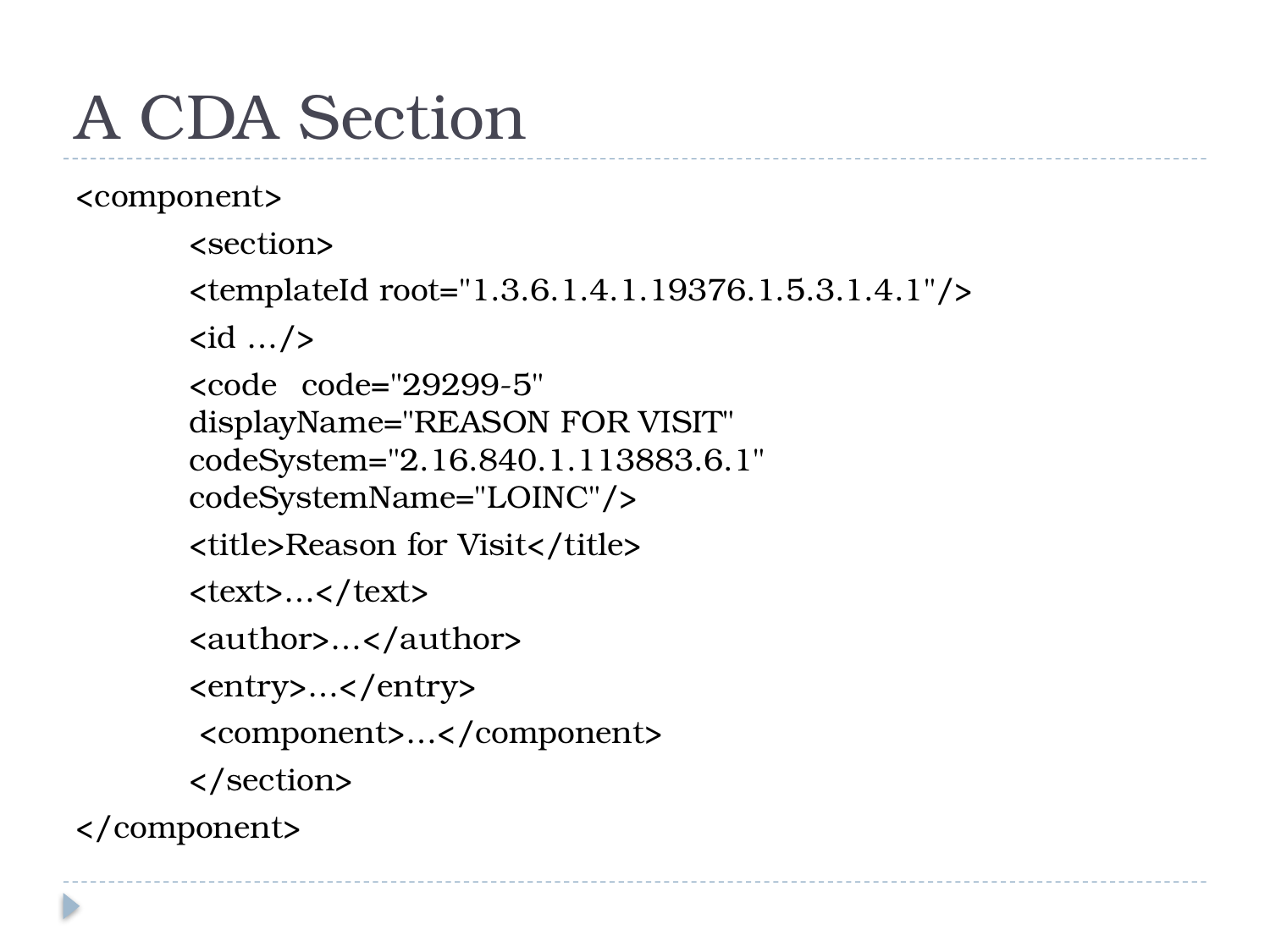

# A CDA Section
<component>
	<section>
		<templateId root="1.3.6.1.4.1.19376.1.5.3.1.4.1"/>
		<id …/>
		<code	code="29299-5"
			displayName="REASON FOR VISIT"
			codeSystem="2.16.840.1.113883.6.1"
			codeSystemName="LOINC"/>
		<title>Reason for Visit</title>
		<text>…</text>
		<author>…</author>
		<entry>…</entry>
		 <component>…</component>
	</section>
</component>